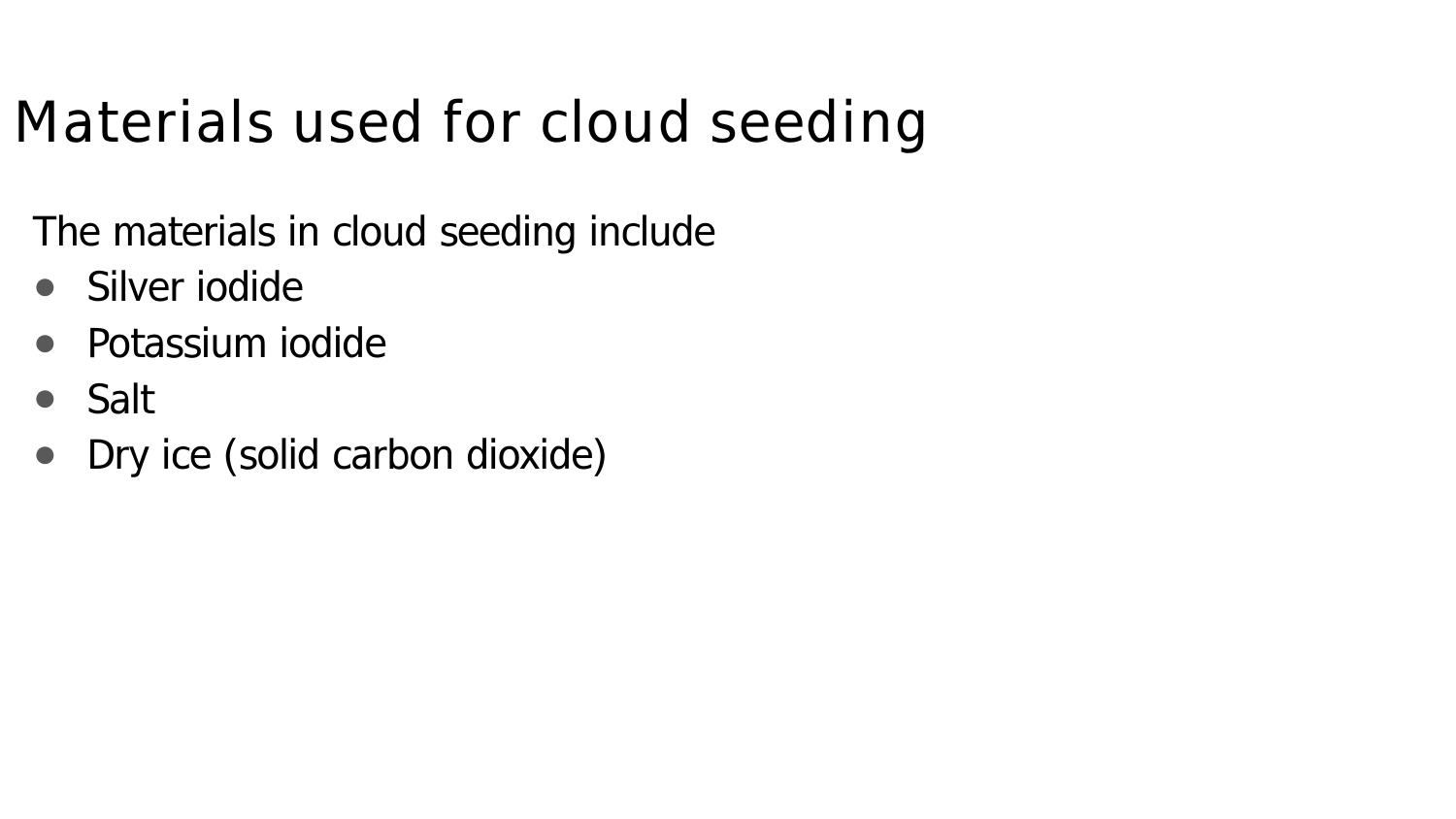

# Materials used for cloud seeding
The materials in cloud seeding include
Silver iodide
Potassium iodide
Salt
Dry ice (solid carbon dioxide)